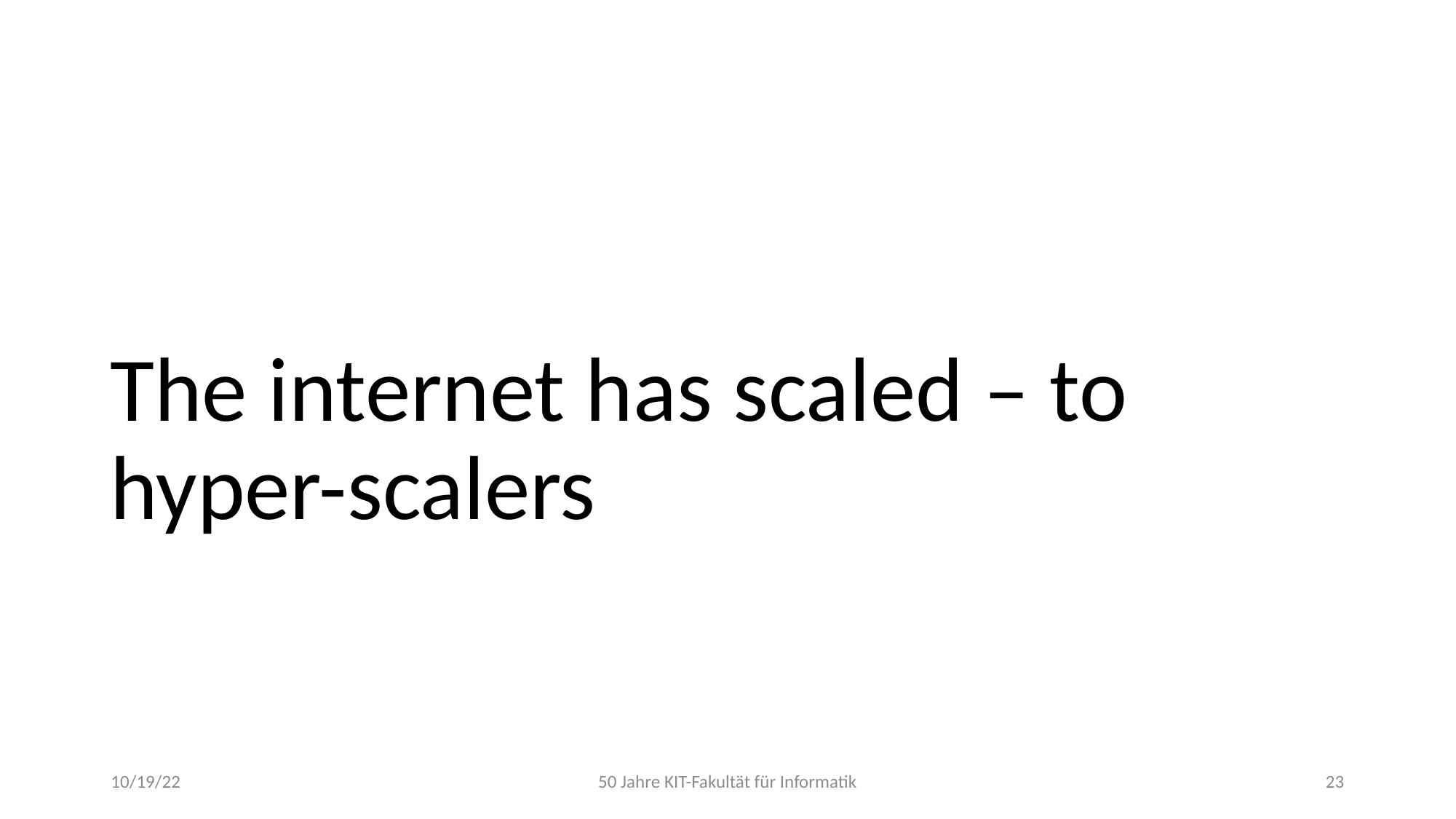

# The internet has scaled – to hyper-scalers

10/19/22
50 Jahre KIT-Fakultät für Informatik
23